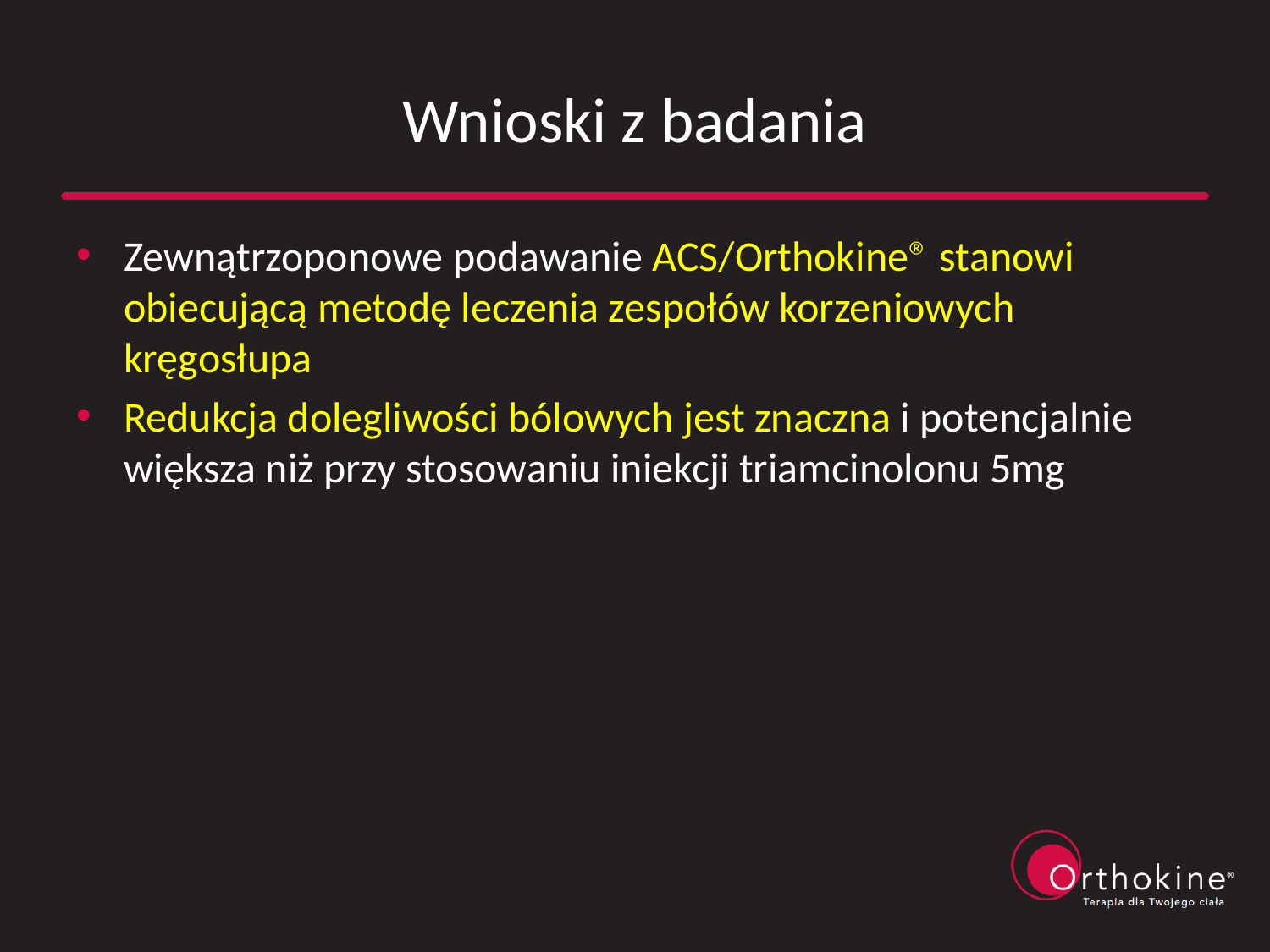

# Wnioski z badania
Zewnątrzoponowe podawanie ACS/Orthokine® stanowi obiecującą metodę leczenia zespołów korzeniowych kręgosłupa
Redukcja dolegliwości bólowych jest znaczna i potencjalnie większa niż przy stosowaniu iniekcji triamcinolonu 5mg